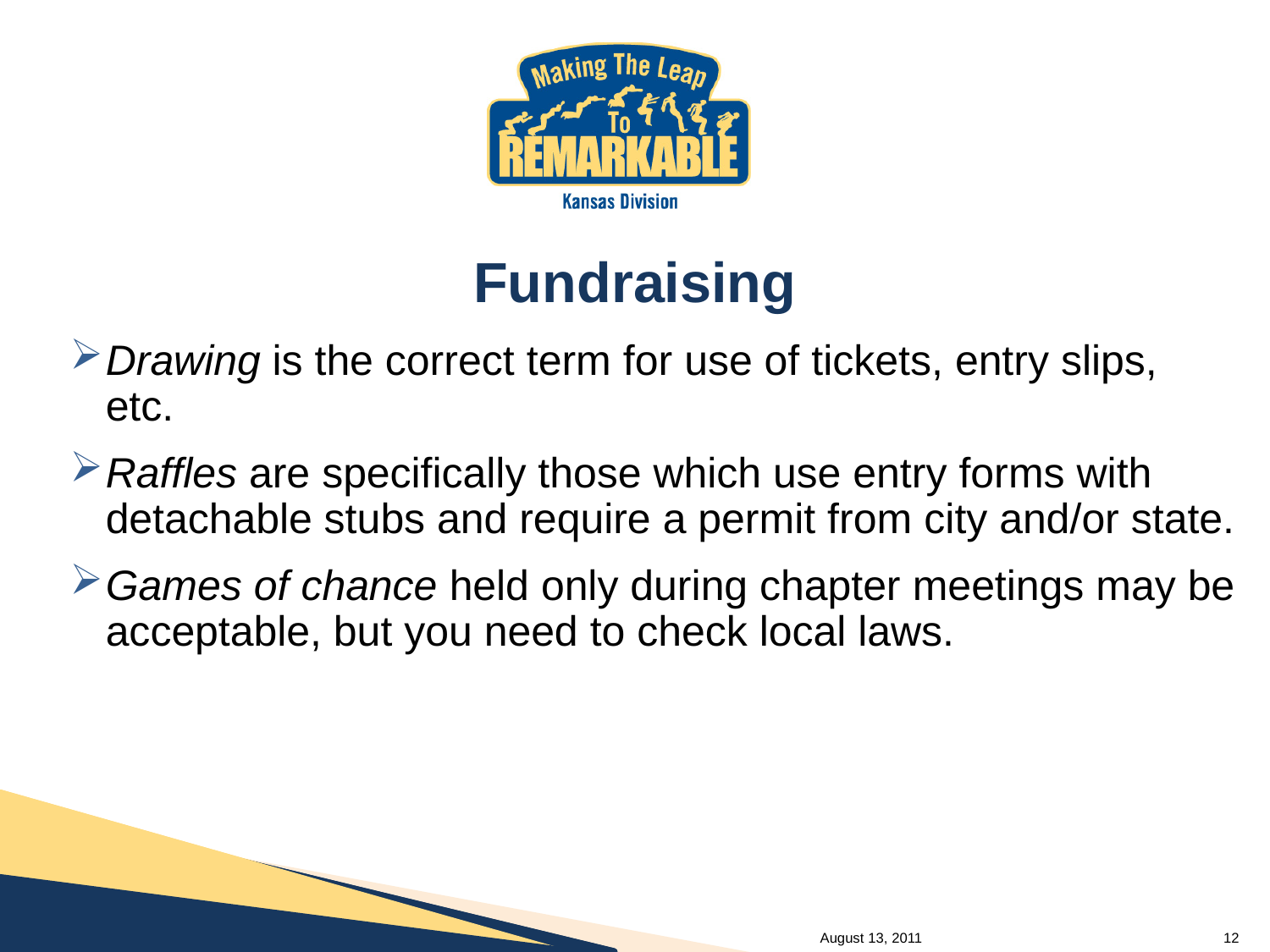

# Fundraising
Drawing is the correct term for use of tickets, entry slips, etc.
Raffles are specifically those which use entry forms with detachable stubs and require a permit from city and/or state.
Games of chance held only during chapter meetings may be acceptable, but you need to check local laws.

August 13, 2011
12